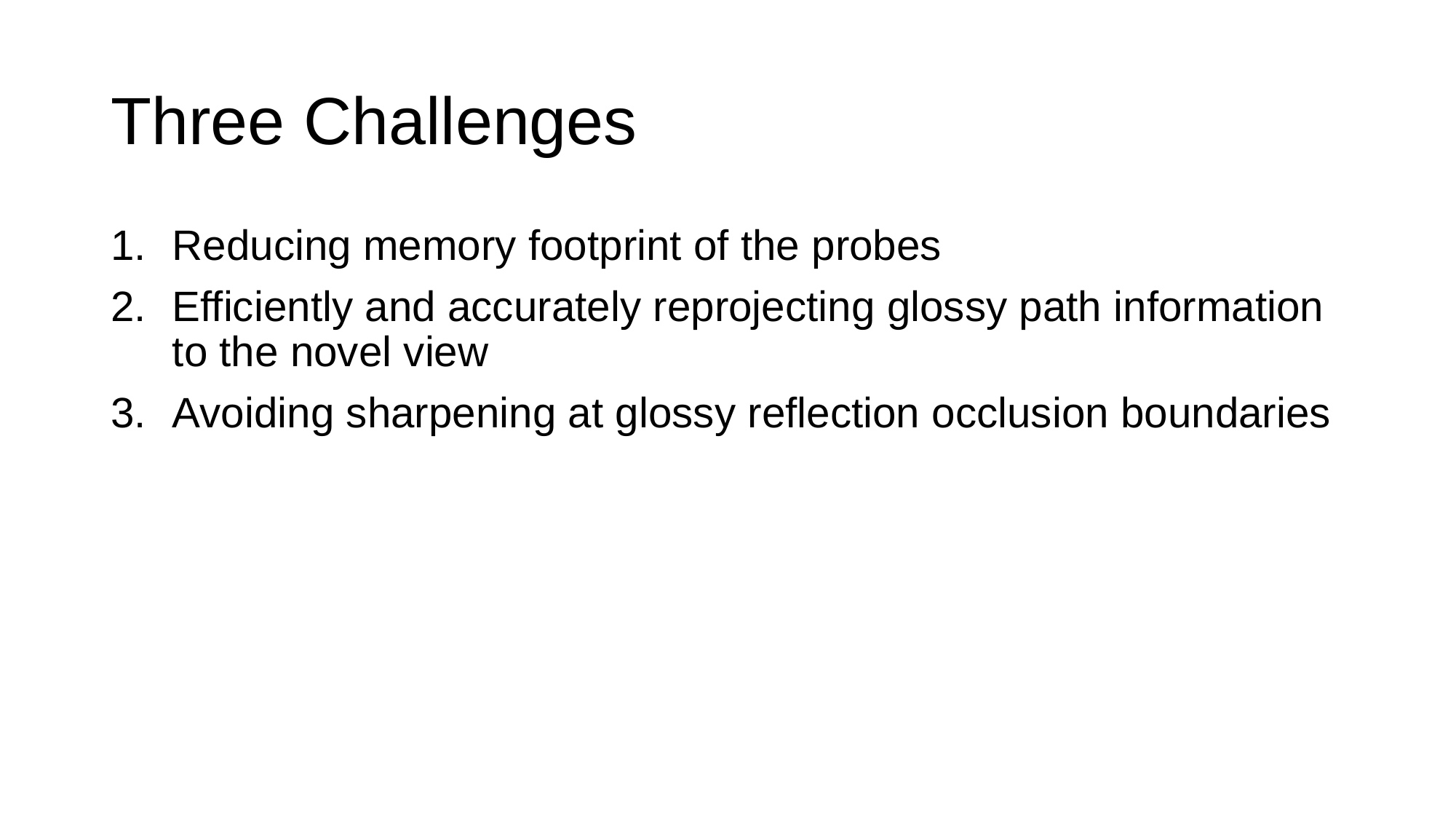

# Three Challenges
Reducing memory footprint of the probes
Efficiently and accurately reprojecting glossy path information to the novel view
Avoiding sharpening at glossy reflection occlusion boundaries